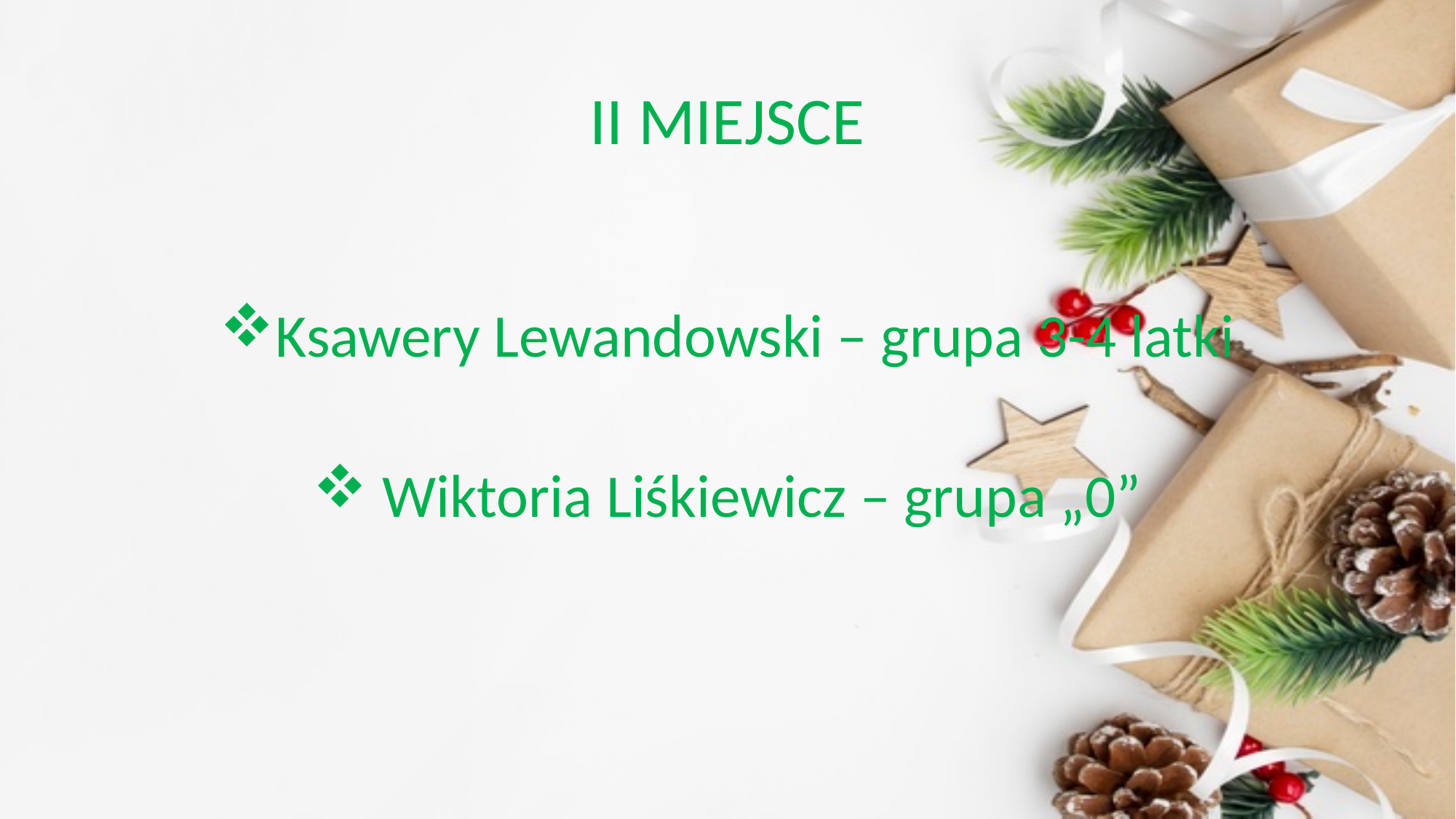

# II MIEJSCE
Ksawery Lewandowski – grupa 3-4 latki
 Wiktoria Liśkiewicz – grupa „0”